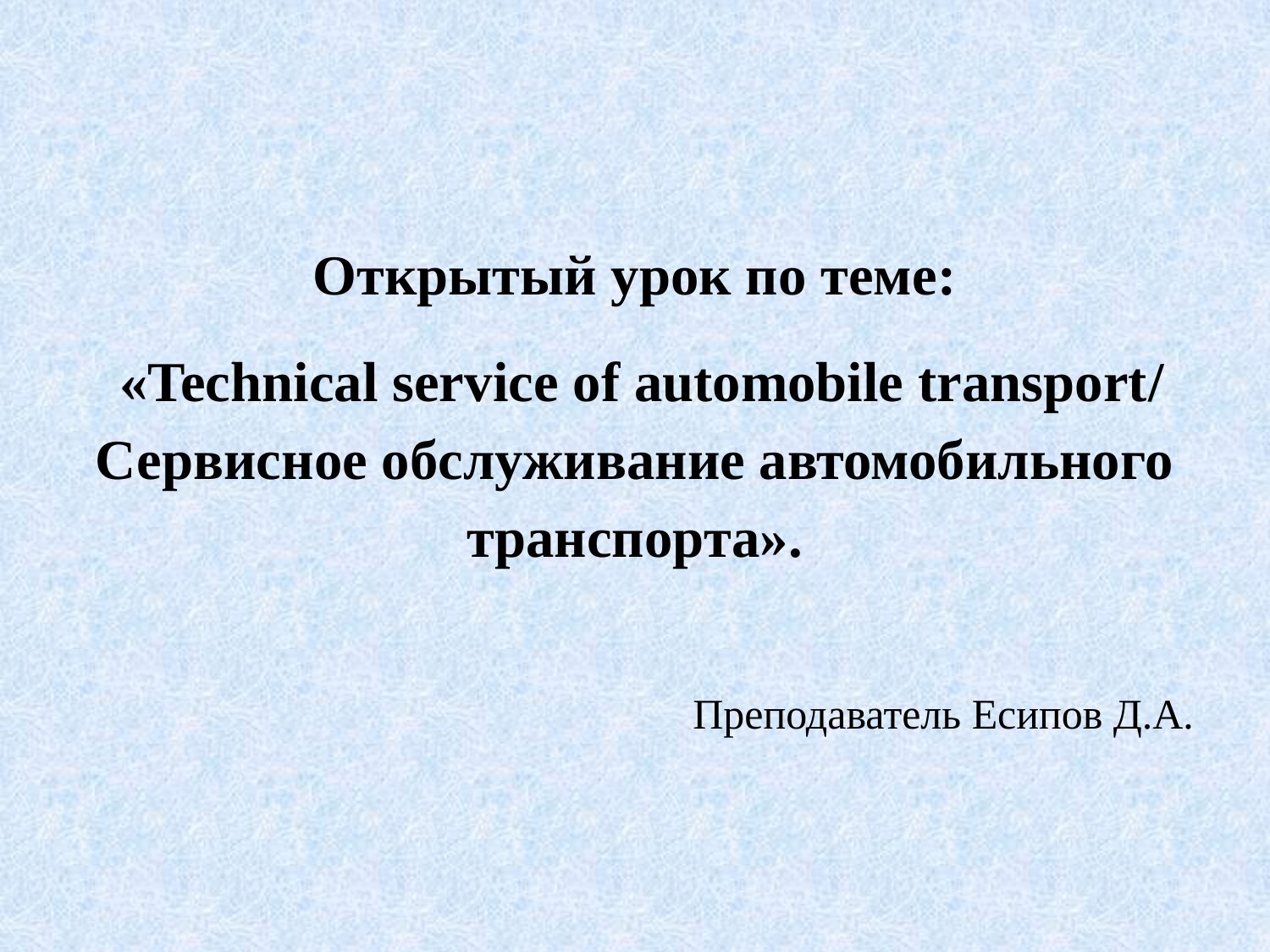

#
Открытый урок по теме:
 «Technical service of automobile transport/ Сервисное обслуживание автомобильного транспорта».

Преподаватель Есипов Д.А.